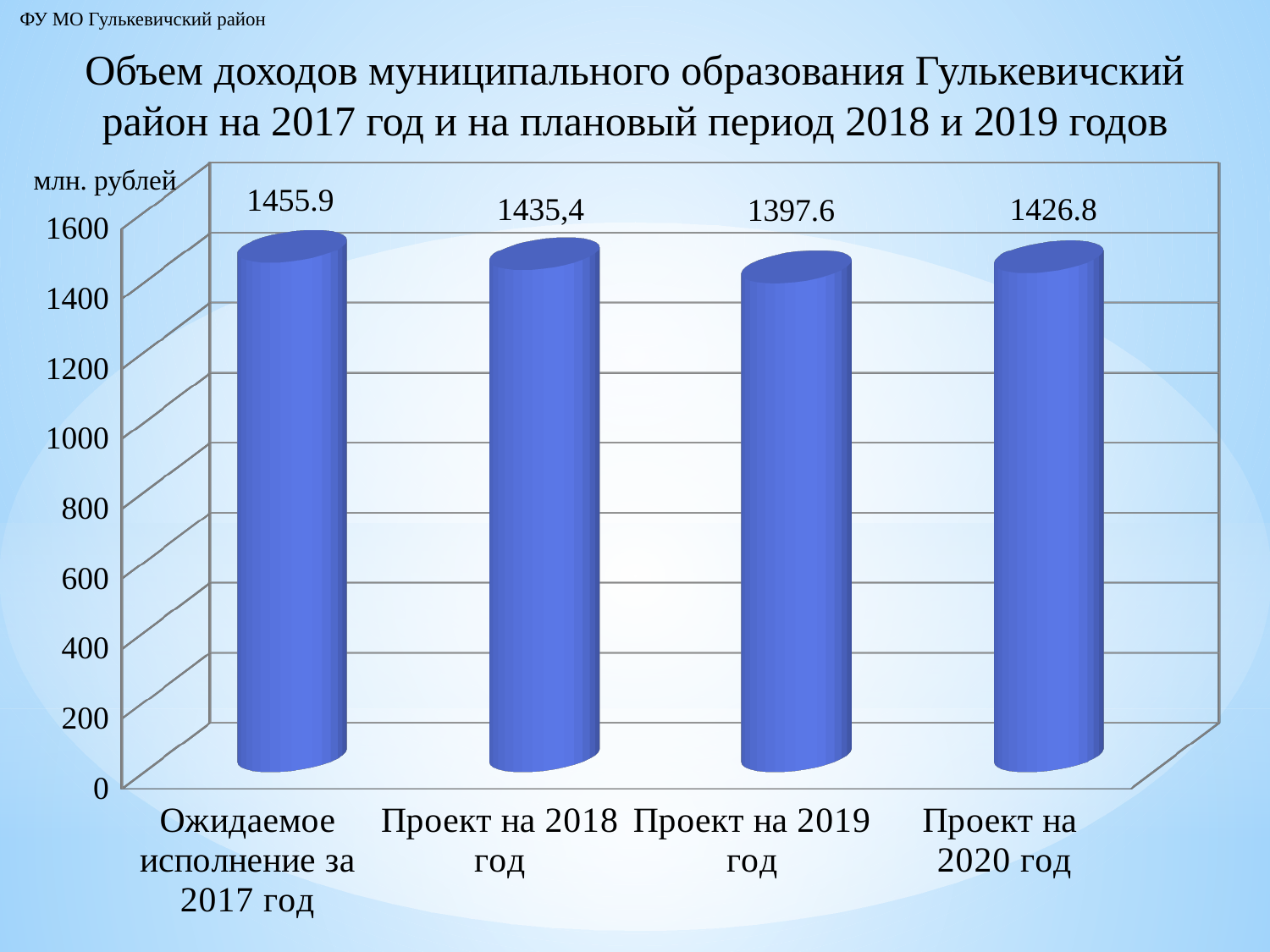

ФУ МО Гулькевичский район
# Объем доходов муниципального образования Гулькевичский район на 2017 год и на плановый период 2018 и 2019 годов

[unsupported chart]

млн. рублей